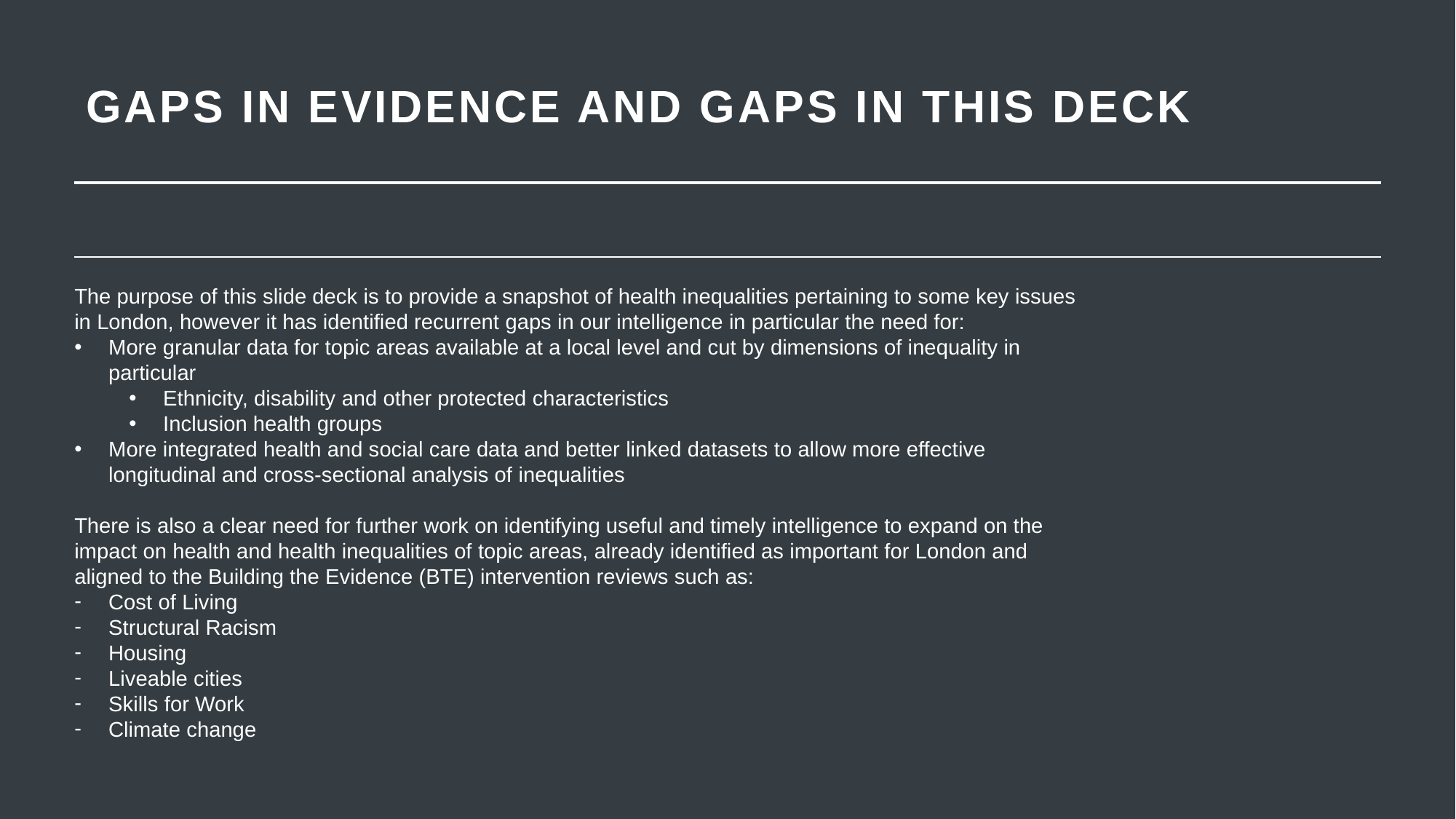

GAPS IN EVIDENCE AND GAPS IN THIS DECK
The purpose of this slide deck is to provide a snapshot of health inequalities pertaining to some key issues in London, however it has identified recurrent gaps in our intelligence in particular the need for:
More granular data for topic areas available at a local level and cut by dimensions of inequality in particular
Ethnicity, disability and other protected characteristics
Inclusion health groups
More integrated health and social care data and better linked datasets to allow more effective longitudinal and cross-sectional analysis of inequalities

There is also a clear need for further work on identifying useful and timely intelligence to expand on the impact on health and health inequalities of topic areas, already identified as important for London and aligned to the Building the Evidence (BTE) intervention reviews such as:
Cost of Living
Structural Racism
Housing
Liveable cities
Skills for Work
Climate change